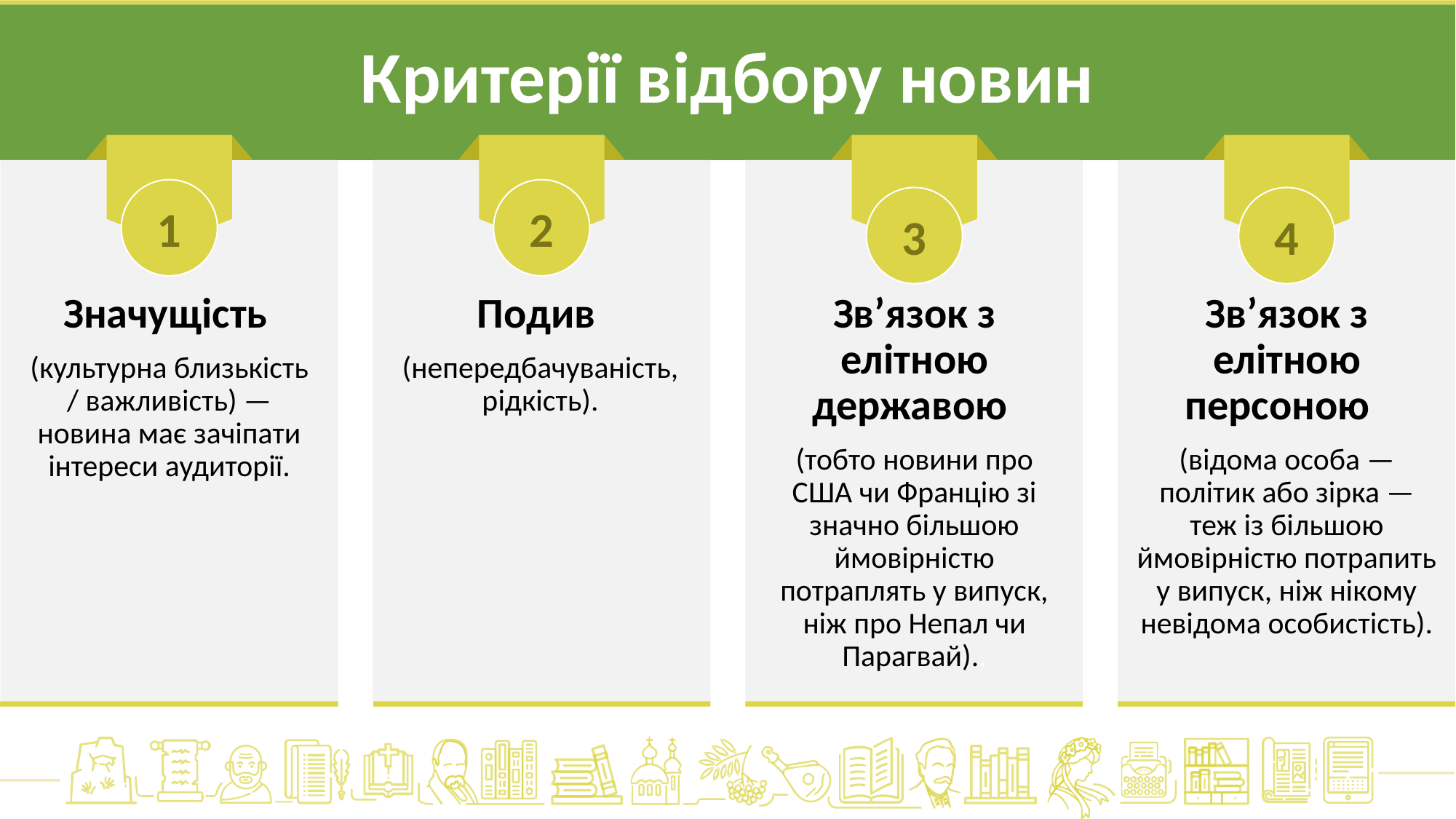

Критерії відбору новин

1

2

3

4

Значущість
(культурна близькість / важливість) — новина має зачіпати інтереси аудиторії.
Подив
(непередбачуваність, рідкість).
Зв’язок з елітною державою
(тобто новини про США чи Францію зі значно більшою ймовірністю потраплять у випуск, ніж про Непал чи Парагвай)..
Зв’язок з елітною персоною
(відома особа — політик або зірка — теж із більшою ймовірністю потрапить у випуск, ніж нікому невідома особистість).